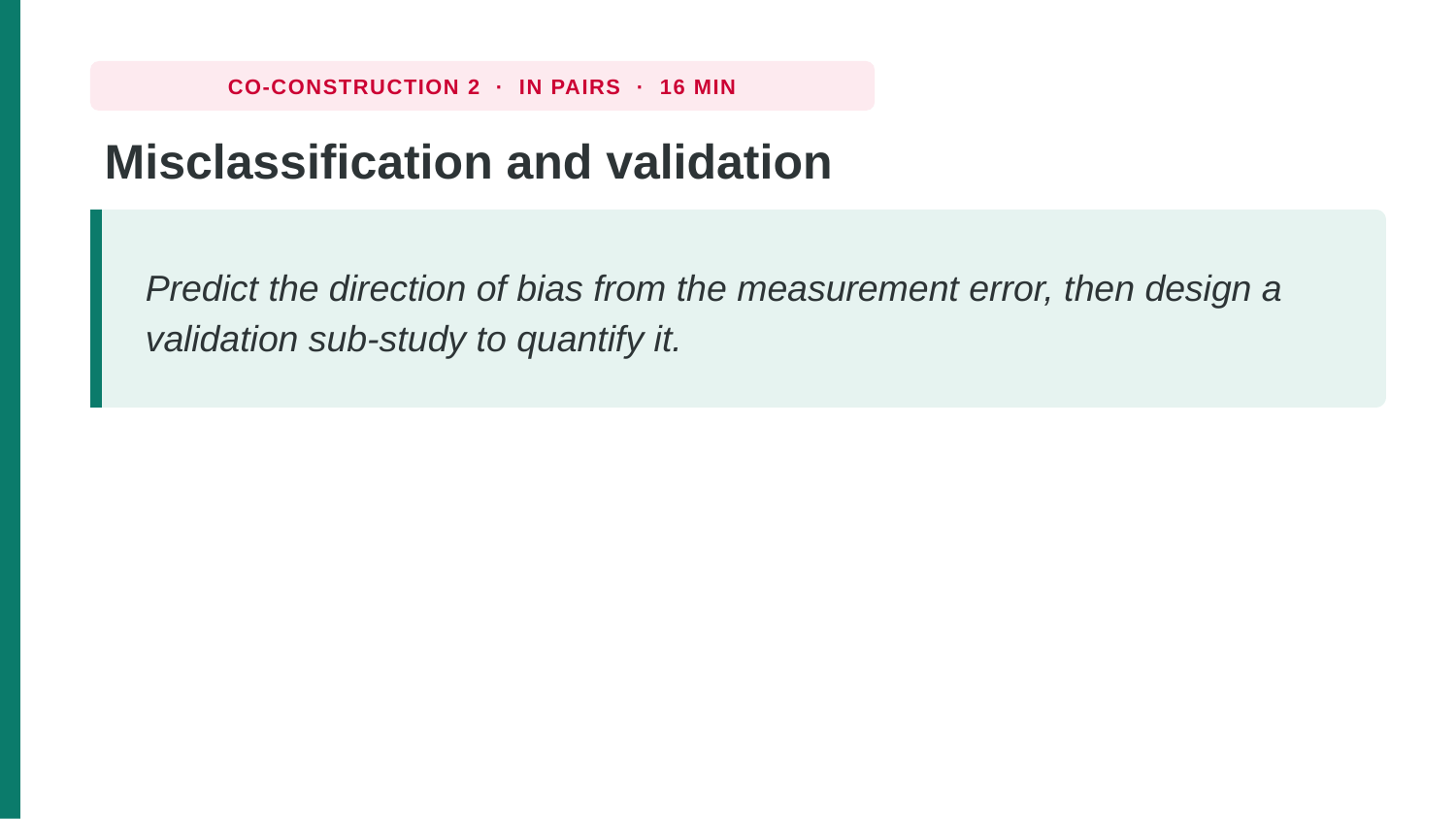

CO-CONSTRUCTION 2  ·  IN PAIRS  ·  16 MIN
Misclassification and validation

Predict the direction of bias from the measurement error, then design a validation sub-study to quantify it.